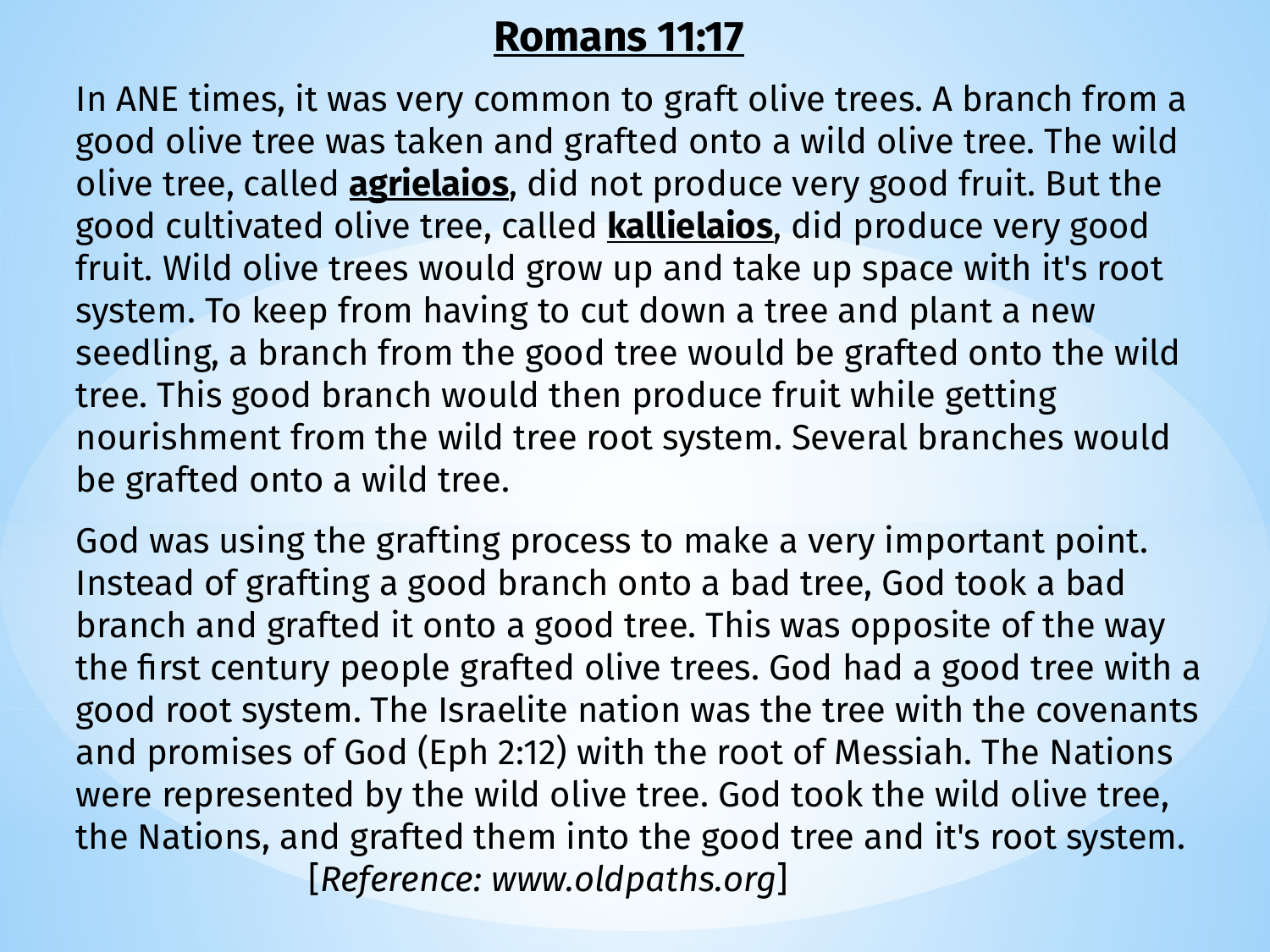

Romans 11:17
In ANE times, it was very common to graft olive trees. A branch from a good olive tree was taken and grafted onto a wild olive tree. The wild olive tree, called agrielaios, did not produce very good fruit. But the good cultivated olive tree, called kallielaios, did produce very good fruit. Wild olive trees would grow up and take up space with it's root system. To keep from having to cut down a tree and plant a new seedling, a branch from the good tree would be grafted onto the wild tree. This good branch would then produce fruit while getting nourishment from the wild tree root system. Several branches would be grafted onto a wild tree.
God was using the grafting process to make a very important point. Instead of grafting a good branch onto a bad tree, God took a bad branch and grafted it onto a good tree. This was opposite of the way the first century people grafted olive trees. God had a good tree with a good root system. The Israelite nation was the tree with the covenants and promises of God (Eph 2:12) with the root of Messiah. The Nations were represented by the wild olive tree. God took the wild olive tree, the Nations, and grafted them into the good tree and it's root system.                           [Reference: www.oldpaths.org]